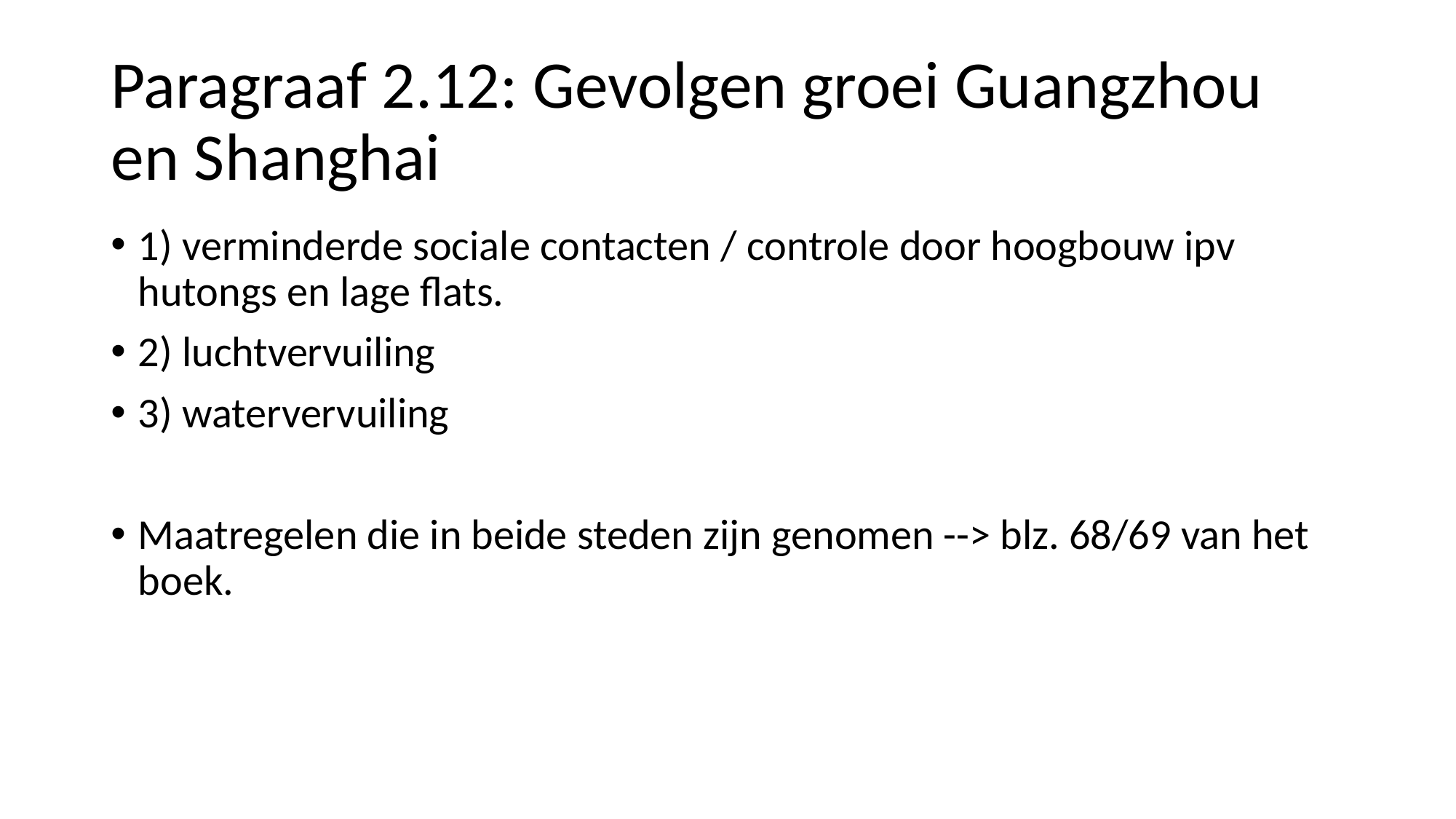

# Paragraaf 2.12: Gevolgen groei Guangzhou en Shanghai
1) verminderde sociale contacten / controle door hoogbouw ipv hutongs en lage flats.
2) luchtvervuiling
3) watervervuiling

Maatregelen die in beide steden zijn genomen --> blz. 68/69 van het boek.